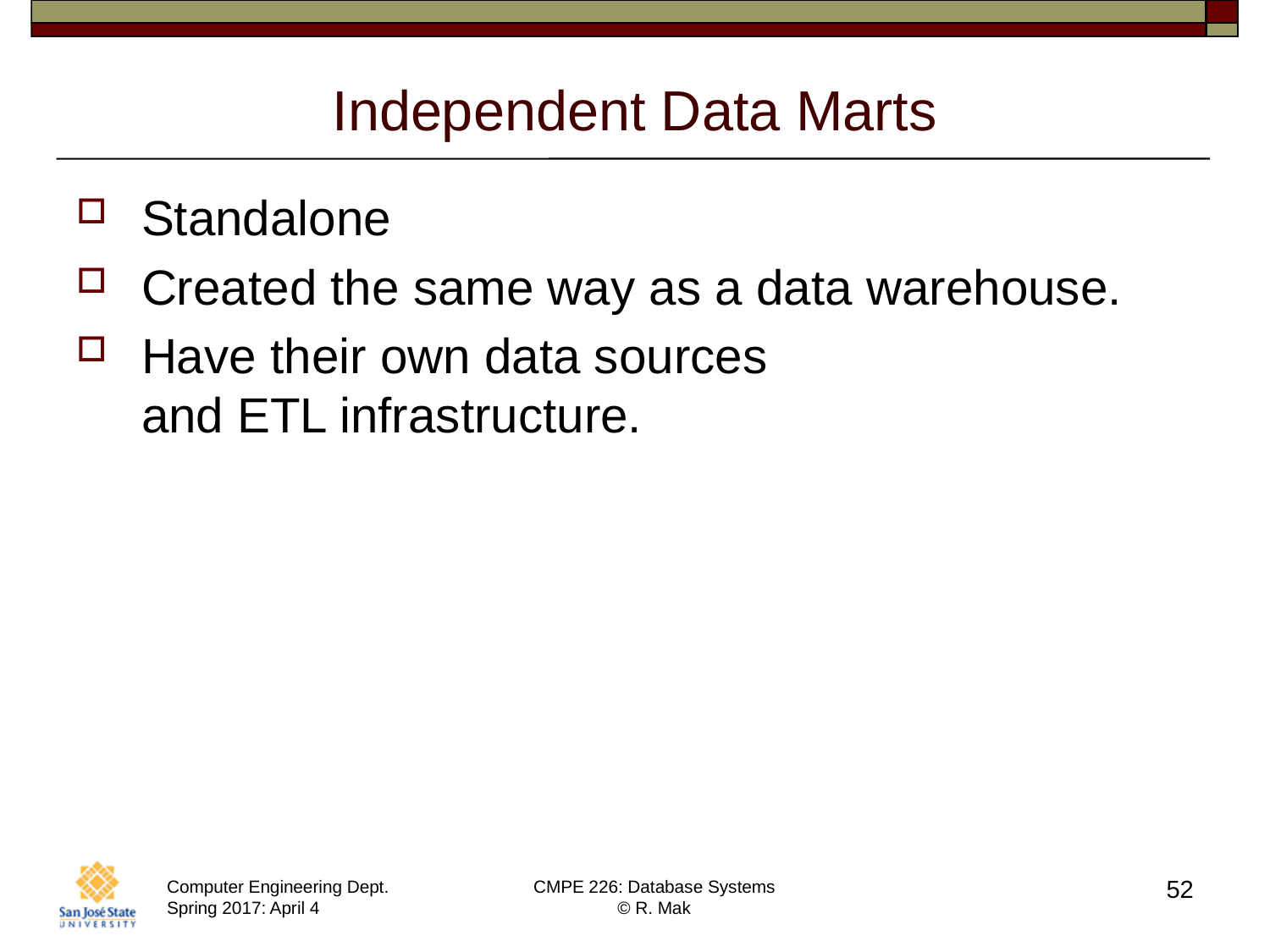

# Independent Data Marts
Standalone
Created the same way as a data warehouse.
Have their own data sources
and ETL infrastructure.
52